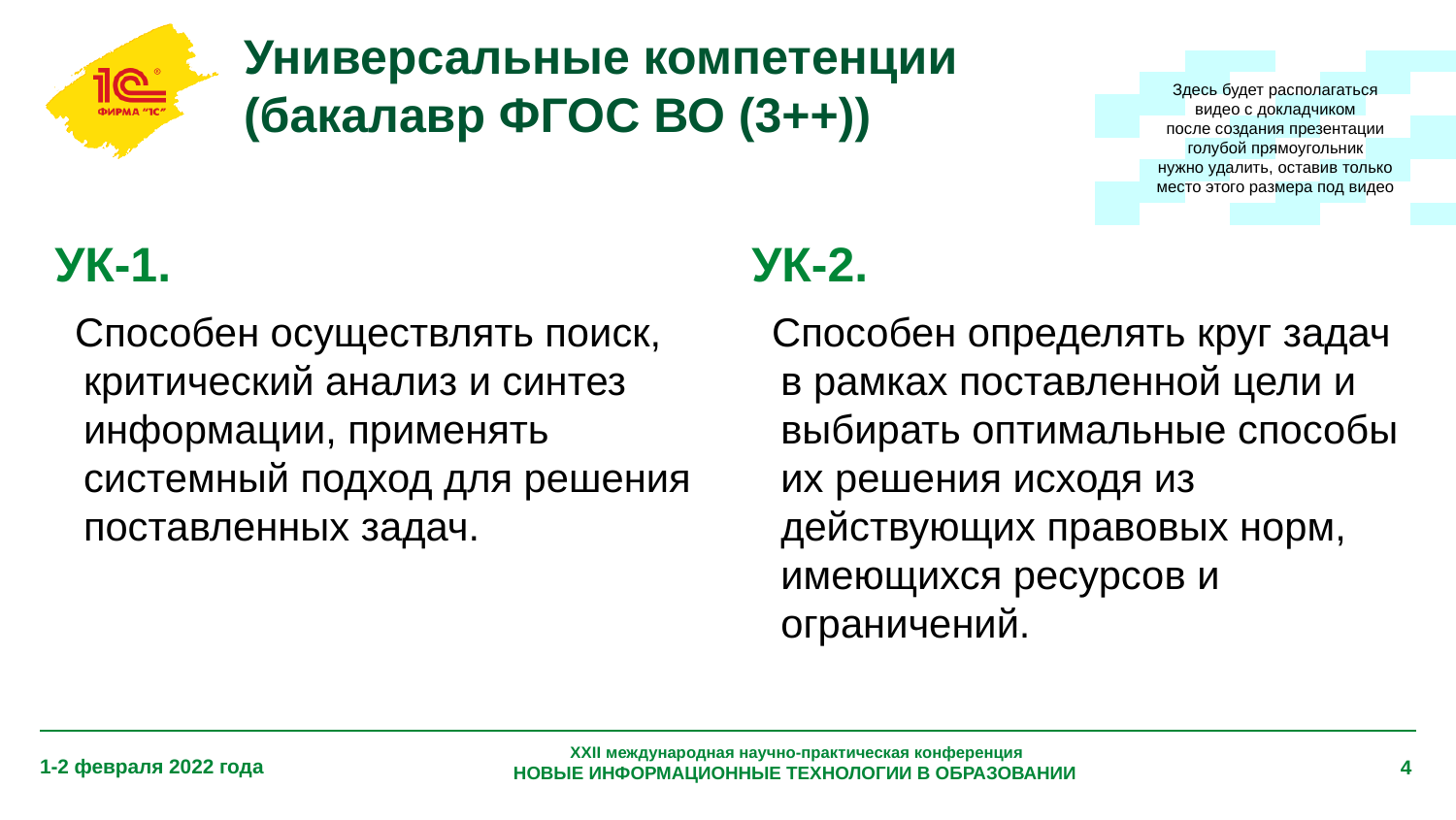

# Универсальные компетенции (бакалавр ФГОС ВО (3++))
Здесь будет располагаться
видео с докладчиком
после создания презентации
голубой прямоугольник
нужно удалить, оставив только
место этого размера под видео
УК-1.
УК-2.
Способен осуществлять поиск, критический анализ и синтез информации, применять системный подход для решения поставленных задач.
Способен определять круг задач в рамках поставленной цели и выбирать оптимальные способы их решения исходя из действующих правовых норм, имеющихся ресурсов и ограничений.
XXII международная научно-практическая конференция
НОВЫЕ ИНФОРМАЦИОННЫЕ ТЕХНОЛОГИИ В ОБРАЗОВАНИИ
1-2 февраля 2022 года
4